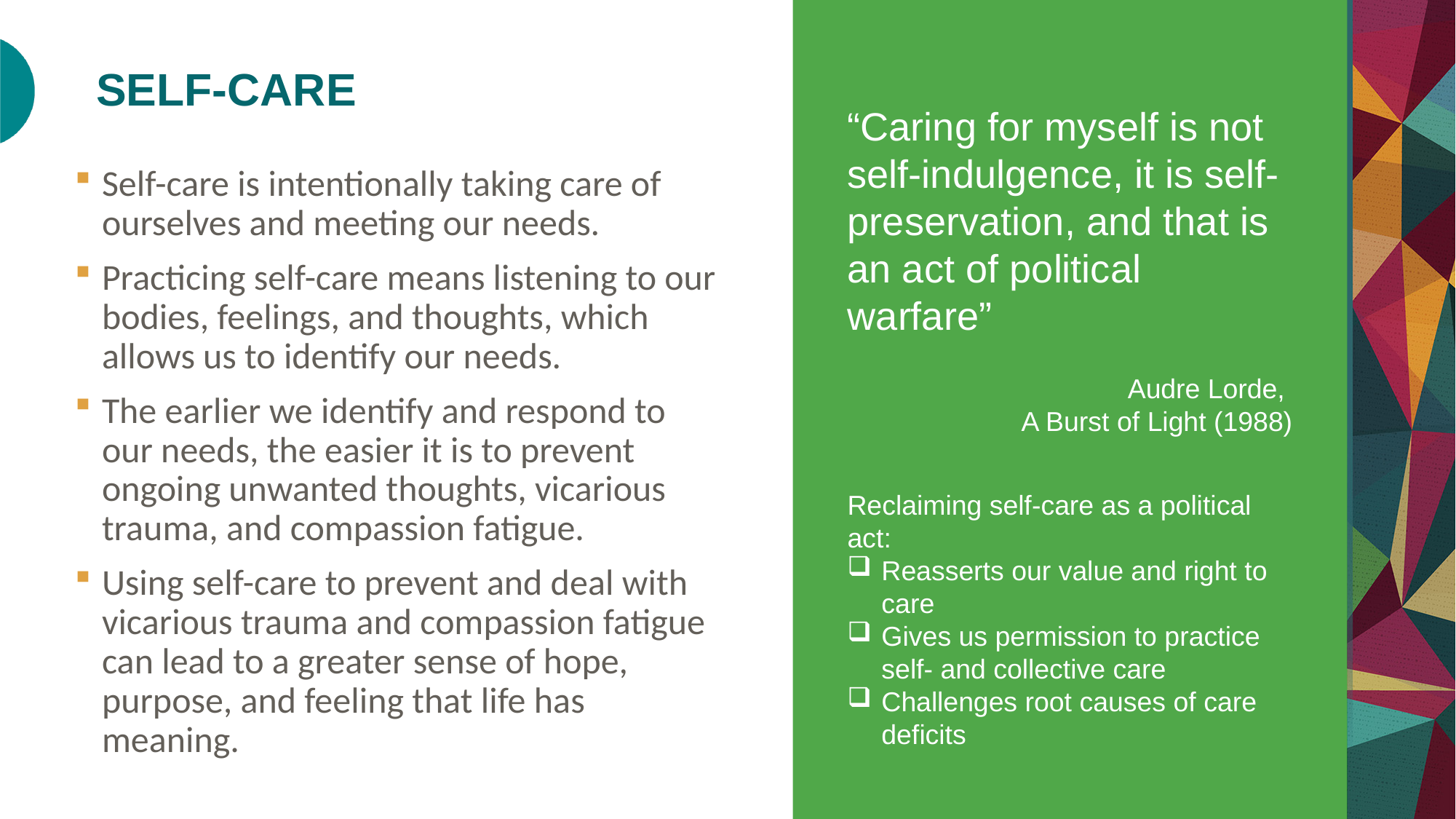

“Caring for myself is not self-indulgence, it is self-preservation, and that is an act of political warfare”

Audre Lorde,
A Burst of Light (1988)

Reclaiming self-care as a political act:
Reasserts our value and right to care
Gives us permission to practice self- and collective care
Challenges root causes of care deficits
# SELF-CARE
Self-care is intentionally taking care of ourselves and meeting our needs.
Practicing self-care means listening to our bodies, feelings, and thoughts, which allows us to identify our needs.
The earlier we identify and respond to our needs, the easier it is to prevent ongoing unwanted thoughts, vicarious trauma, and compassion fatigue.
Using self-care to prevent and deal with vicarious trauma and compassion fatigue can lead to a greater sense of hope, purpose, and feeling that life has meaning.